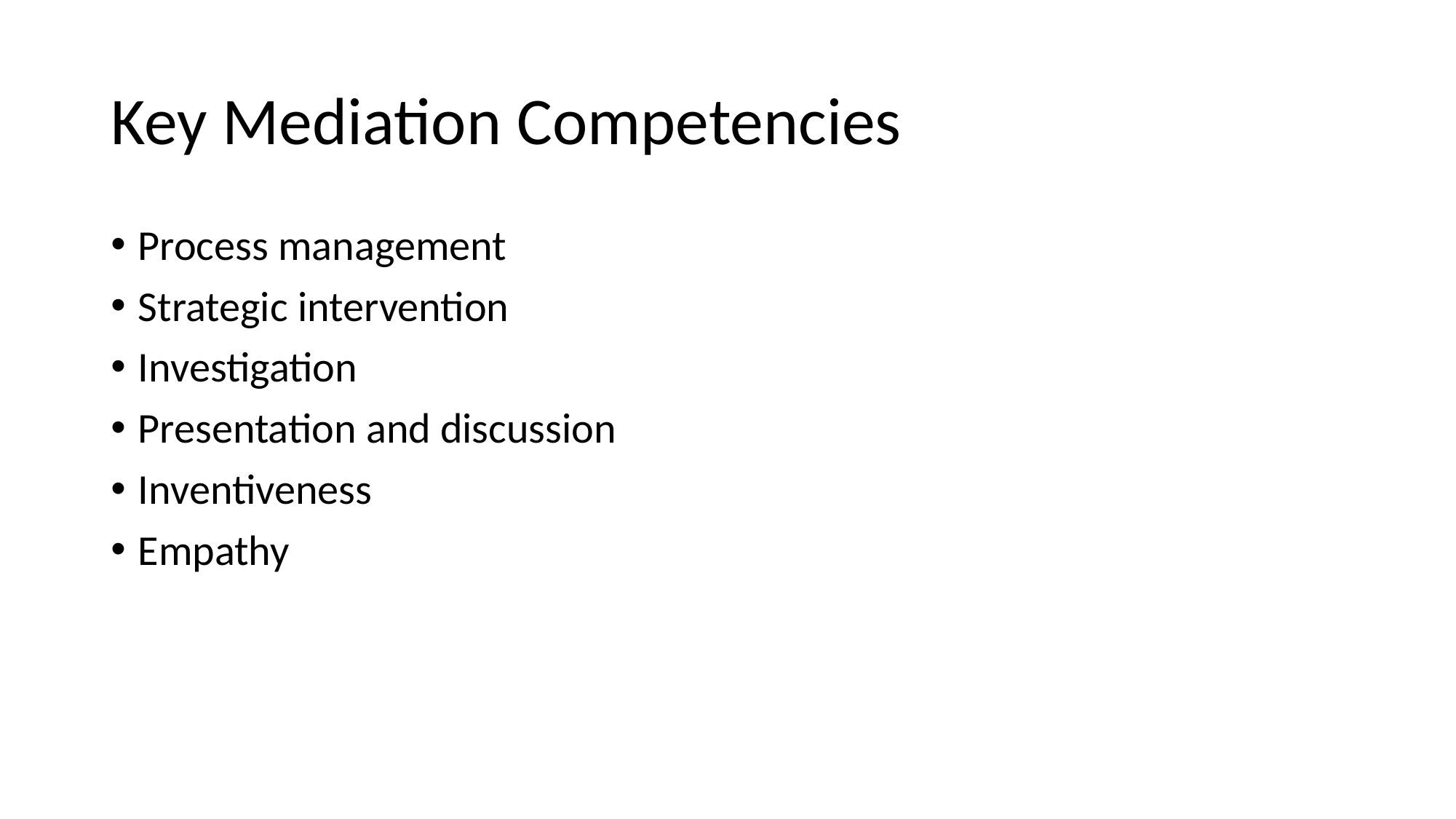

# Key Mediation Competencies
Process management
Strategic intervention
Investigation
Presentation and discussion
Inventiveness
Empathy